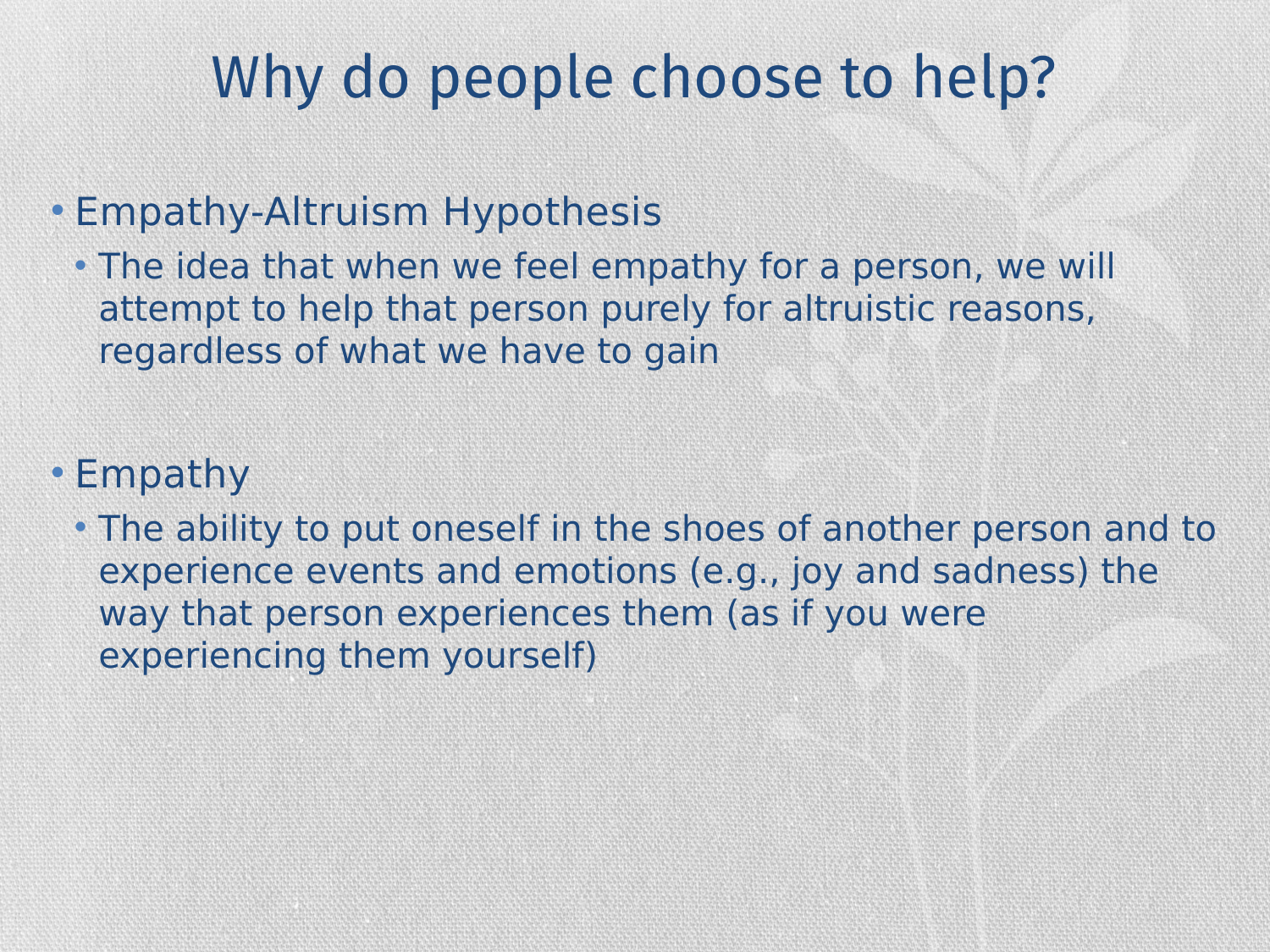

# Why do people choose to help?
Empathy-Altruism Hypothesis
The idea that when we feel empathy for a person, we will attempt to help that person purely for altruistic reasons, regardless of what we have to gain

Empathy
The ability to put oneself in the shoes of another person and to experience events and emotions (e.g., joy and sadness) the way that person experiences them (as if you were experiencing them yourself)